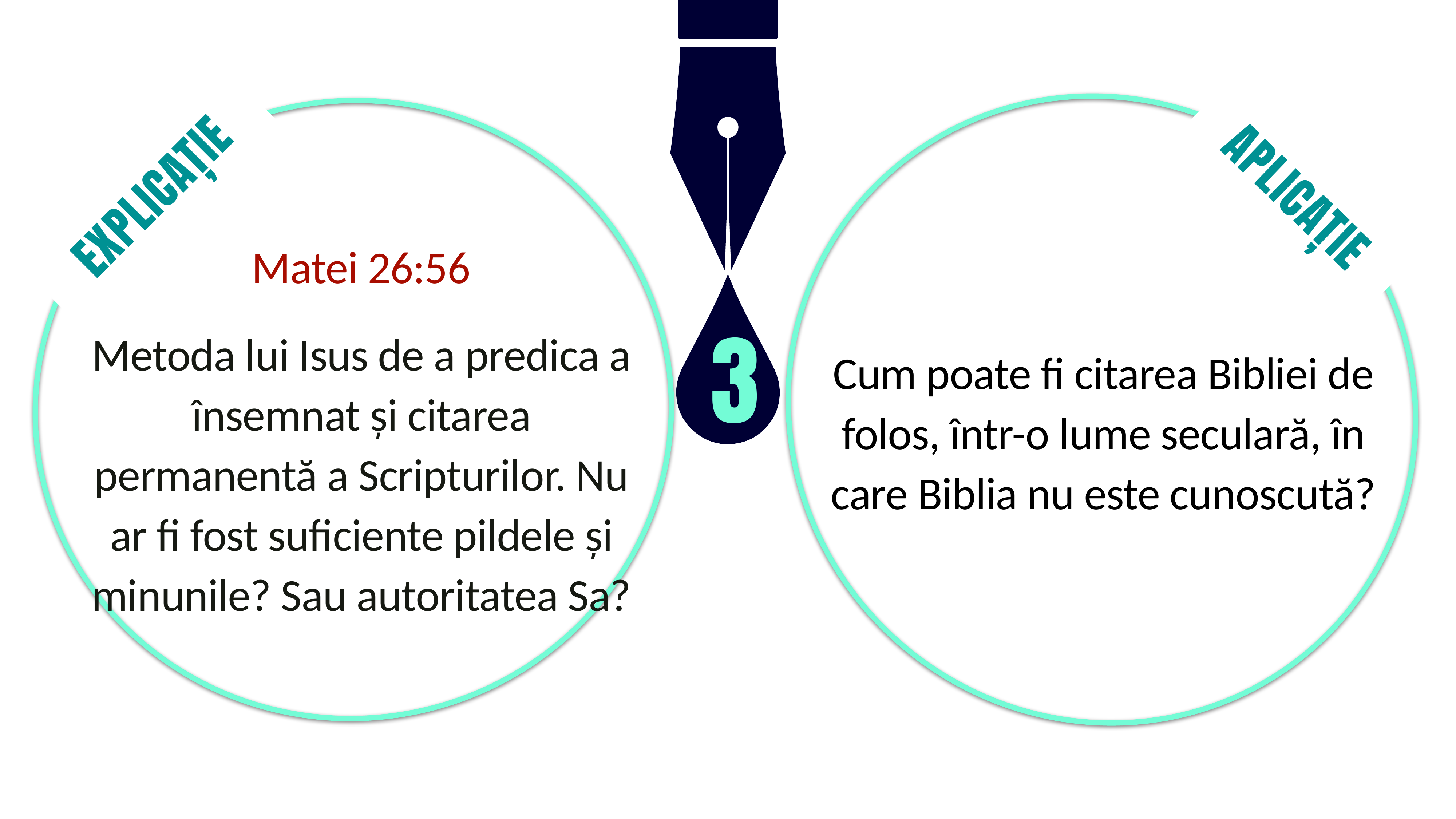

EXPLICAȚIE
APLICAȚIE
Matei 26:56
Metoda lui Isus de a predica a însemnat și citarea permanentă a Scripturilor. Nu ar fi fost suficiente pildele și minunile? Sau autoritatea Sa?

Cum poate fi citarea Bibliei de folos, într-o lume seculară, în care Biblia nu este cunoscută?

3